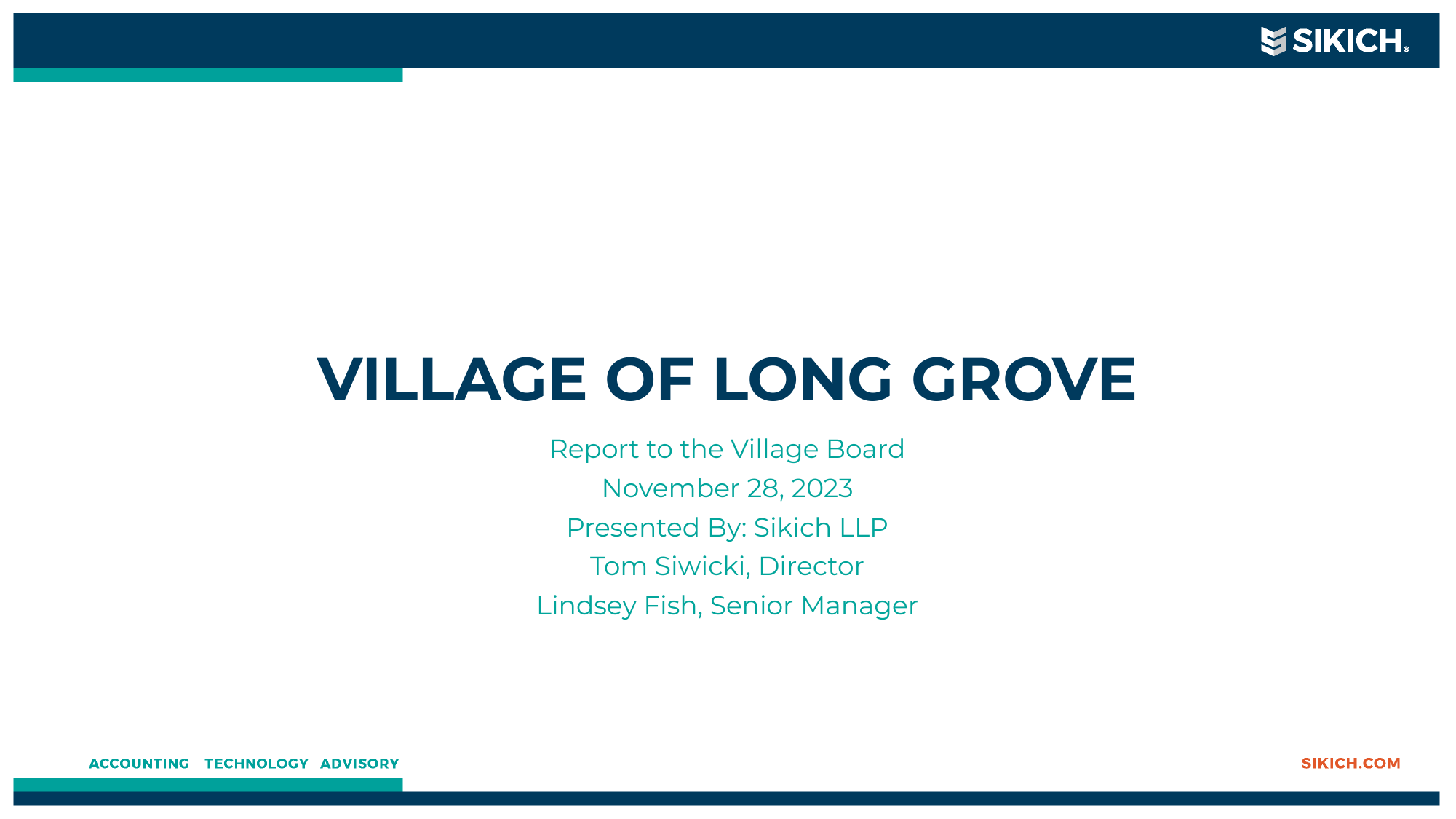

# Village of Long Grove
Report to the Village Board
November 28, 2023
Presented By: Sikich LLP
Tom Siwicki, Director
Lindsey Fish, Senior Manager